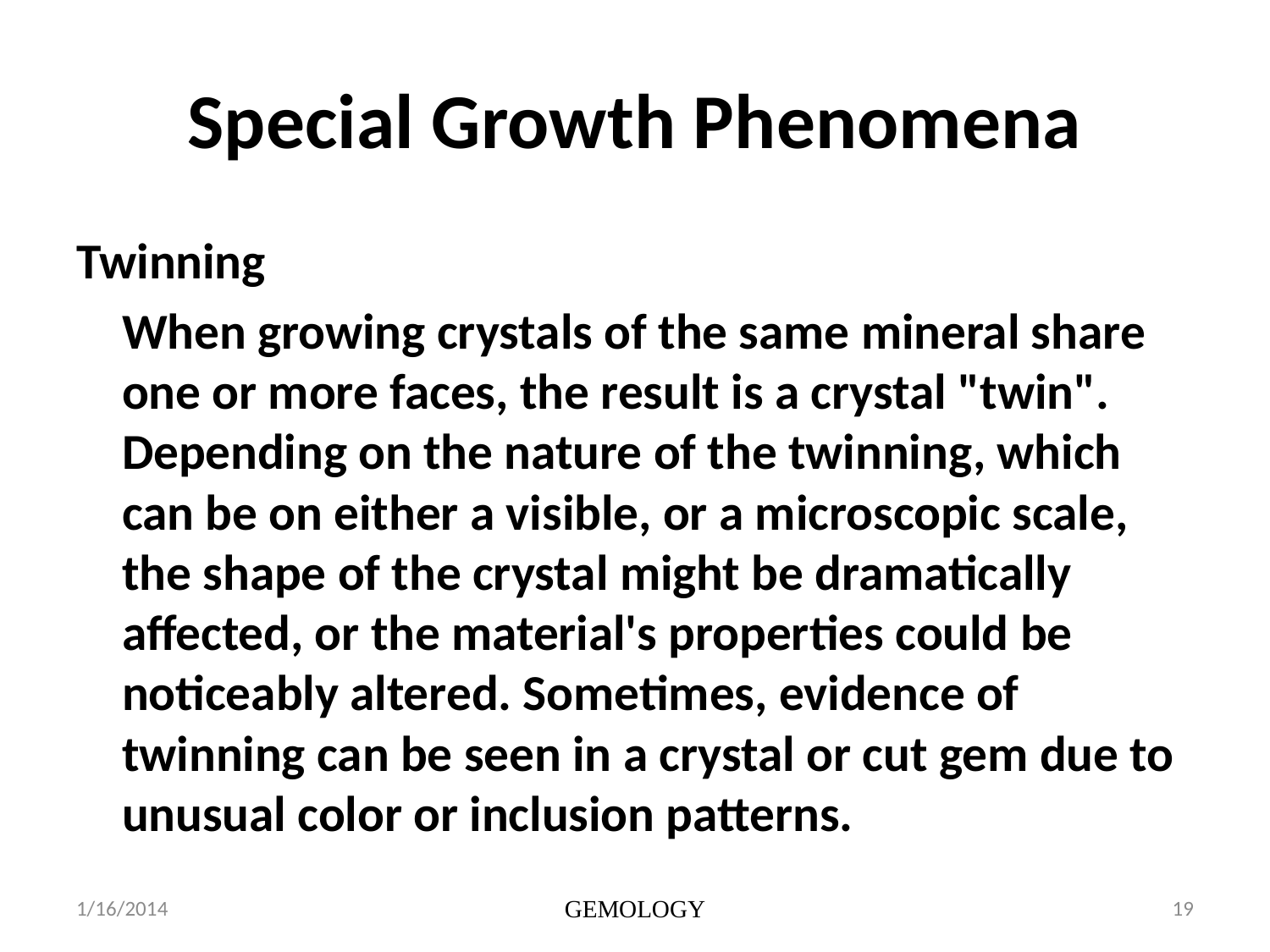

# Special Growth Phenomena
Twinning
	When growing crystals of the same mineral share one or more faces, the result is a crystal "twin". Depending on the nature of the twinning, which can be on either a visible, or a microscopic scale, the shape of the crystal might be dramatically affected, or the material's properties could be noticeably altered. Sometimes, evidence of twinning can be seen in a crystal or cut gem due to unusual color or inclusion patterns.
1/16/2014
GEMOLOGY
19